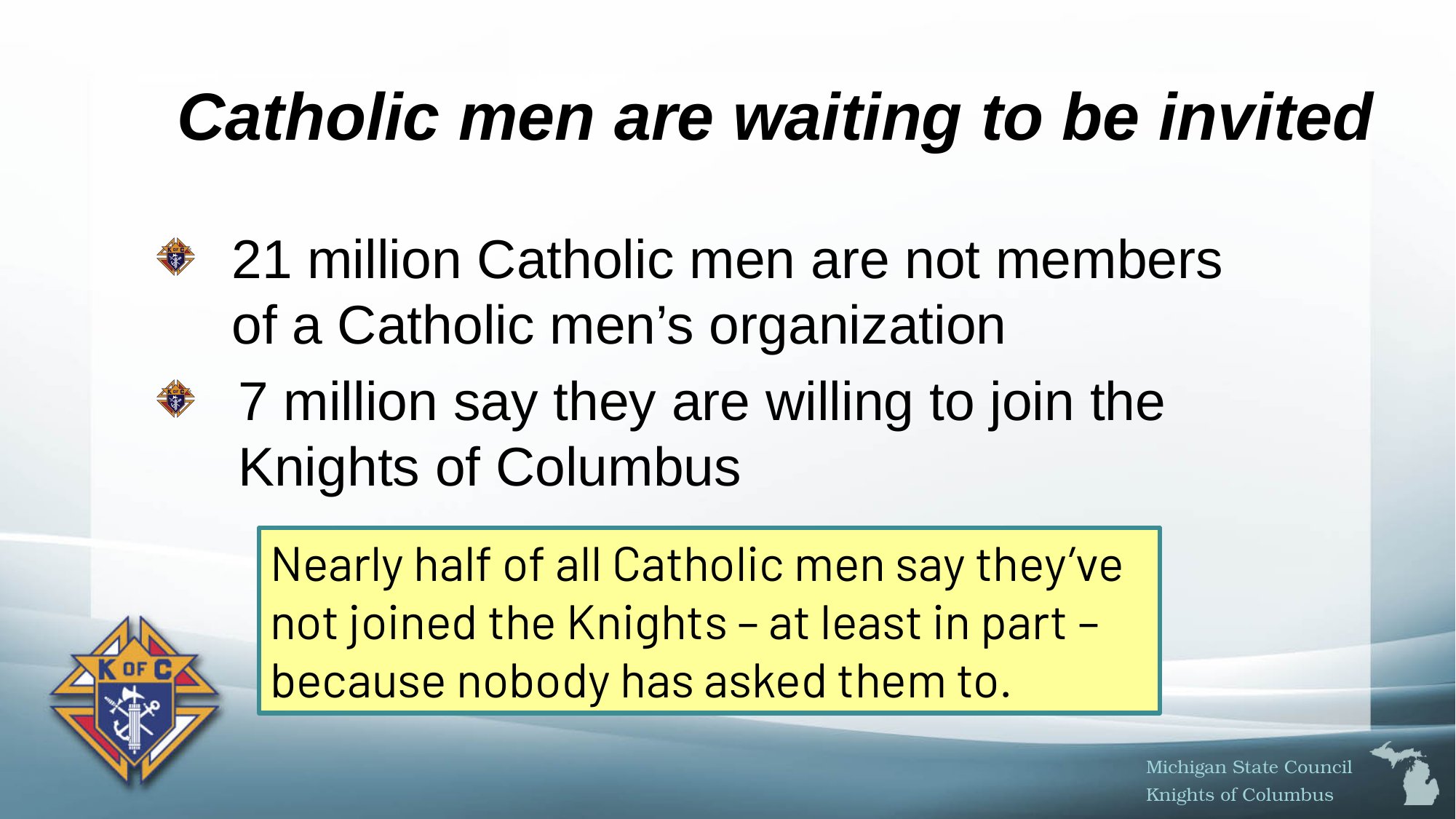

# Catholic men are waiting to be invited
21 million Catholic men are not members of a Catholic men’s organization
7 million say they are willing to join the Knights of Columbus
Nearly half of all Catholic men say they’ve not joined the Knights – at least in part – because nobody has asked them to.